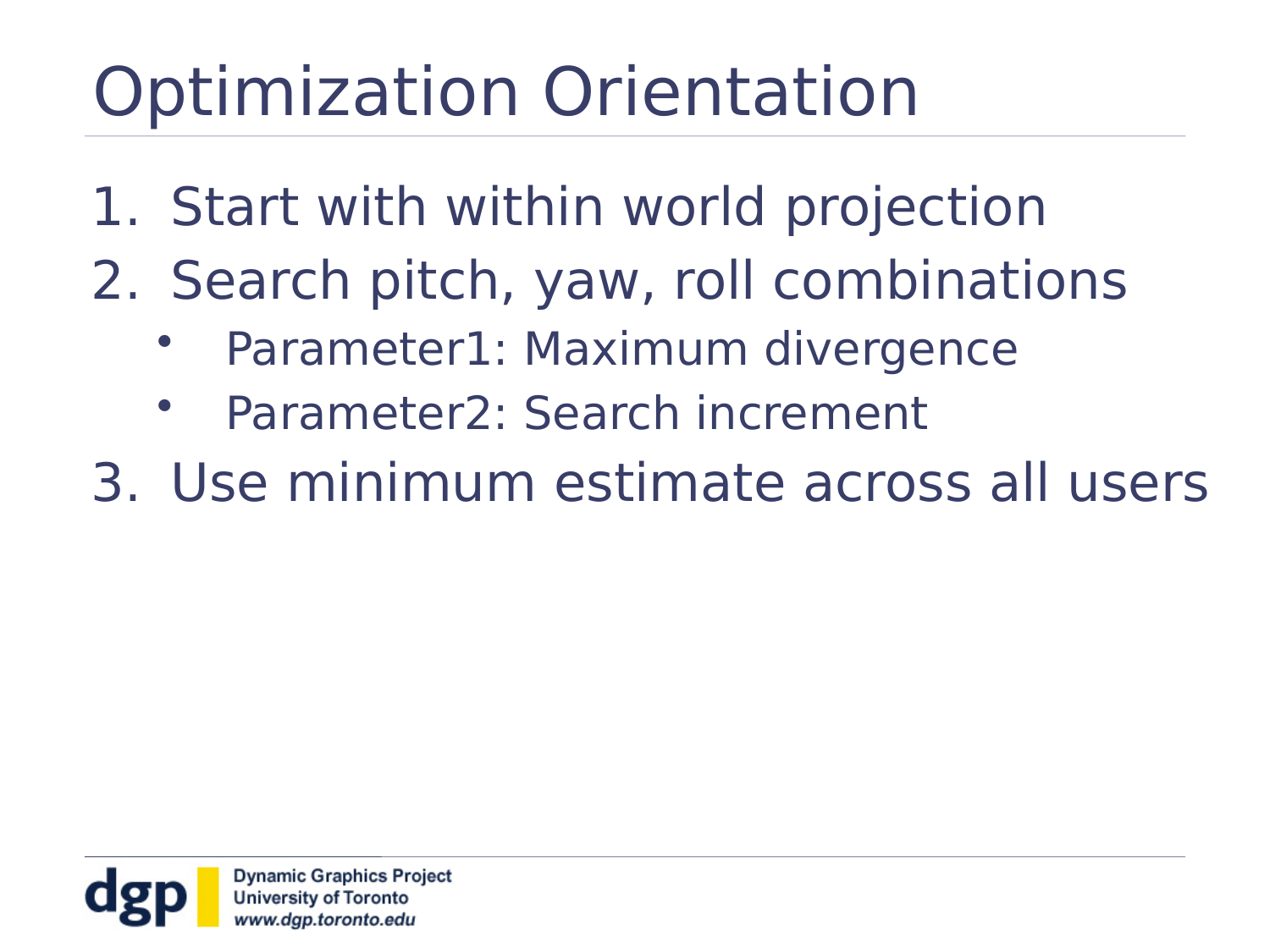

# Optimization Orientation
Start with within world projection
Search pitch, yaw, roll combinations
Parameter1: Maximum divergence
Parameter2: Search increment
Use minimum estimate across all users